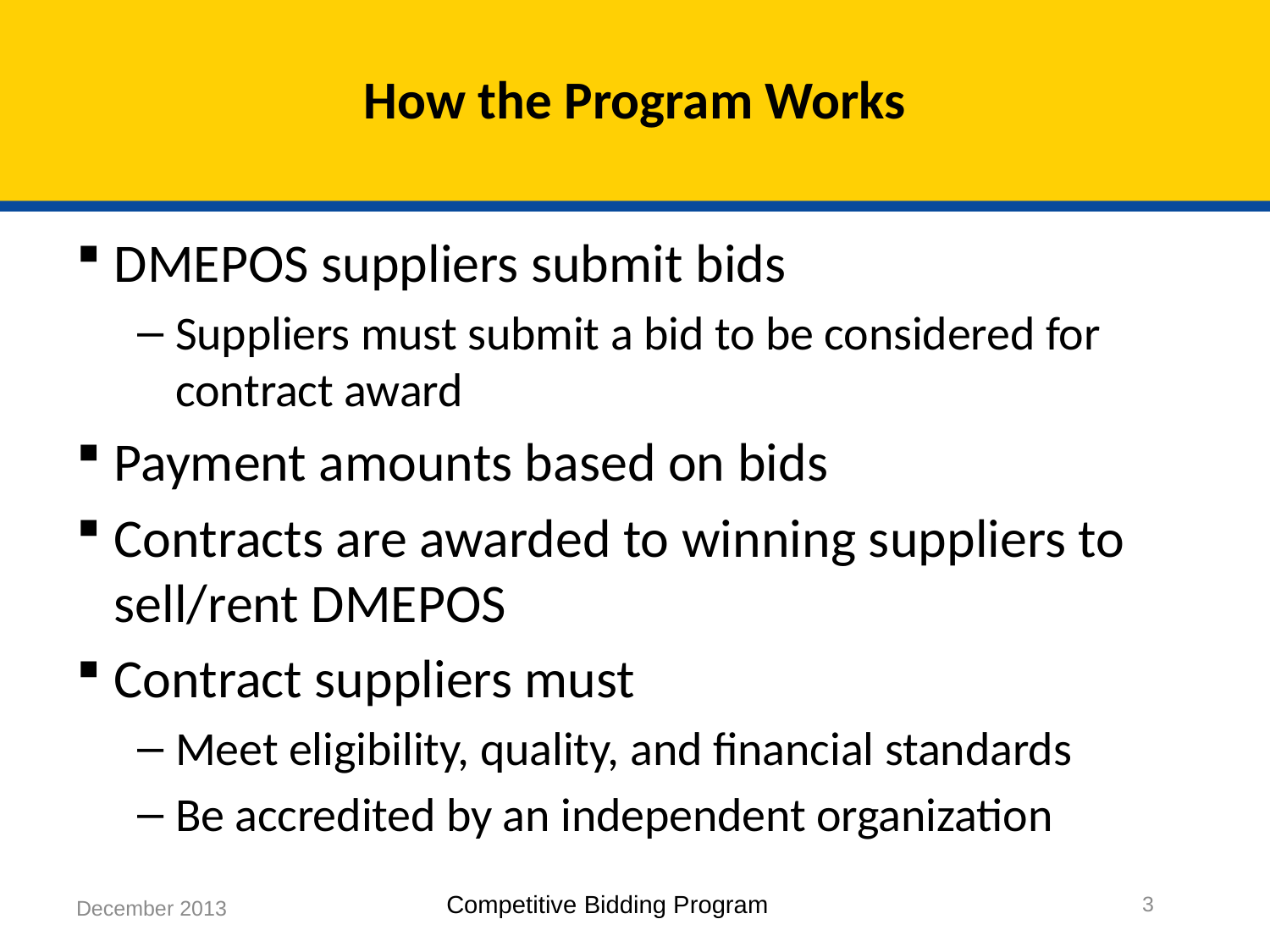

# How the Program Works
DMEPOS suppliers submit bids
Suppliers must submit a bid to be considered for contract award
Payment amounts based on bids
Contracts are awarded to winning suppliers to sell/rent DMEPOS
Contract suppliers must
Meet eligibility, quality, and financial standards
Be accredited by an independent organization

3
December 2013
Competitive Bidding Program